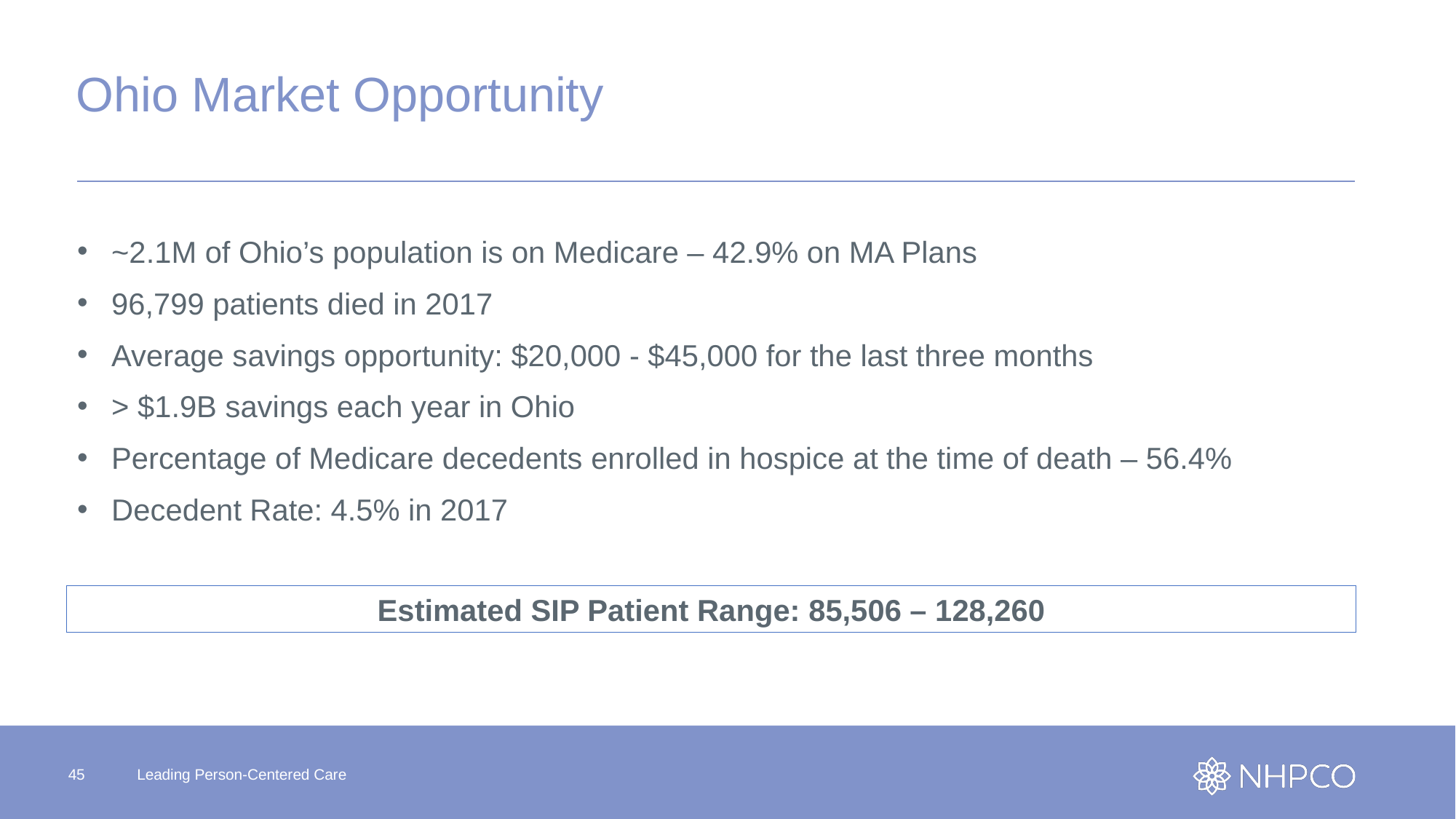

# Ohio Market Opportunity

~2.1M of Ohio’s population is on Medicare – 42.9% on MA Plans
96,799 patients died in 2017
Average savings opportunity: $20,000 - $45,000 for the last three months
> $1.9B savings each year in Ohio
Percentage of Medicare decedents enrolled in hospice at the time of death – 56.4%
Decedent Rate: 4.5% in 2017
Estimated SIP Patient Range: 85,506 – 128,260
45
Leading Person-Centered Care